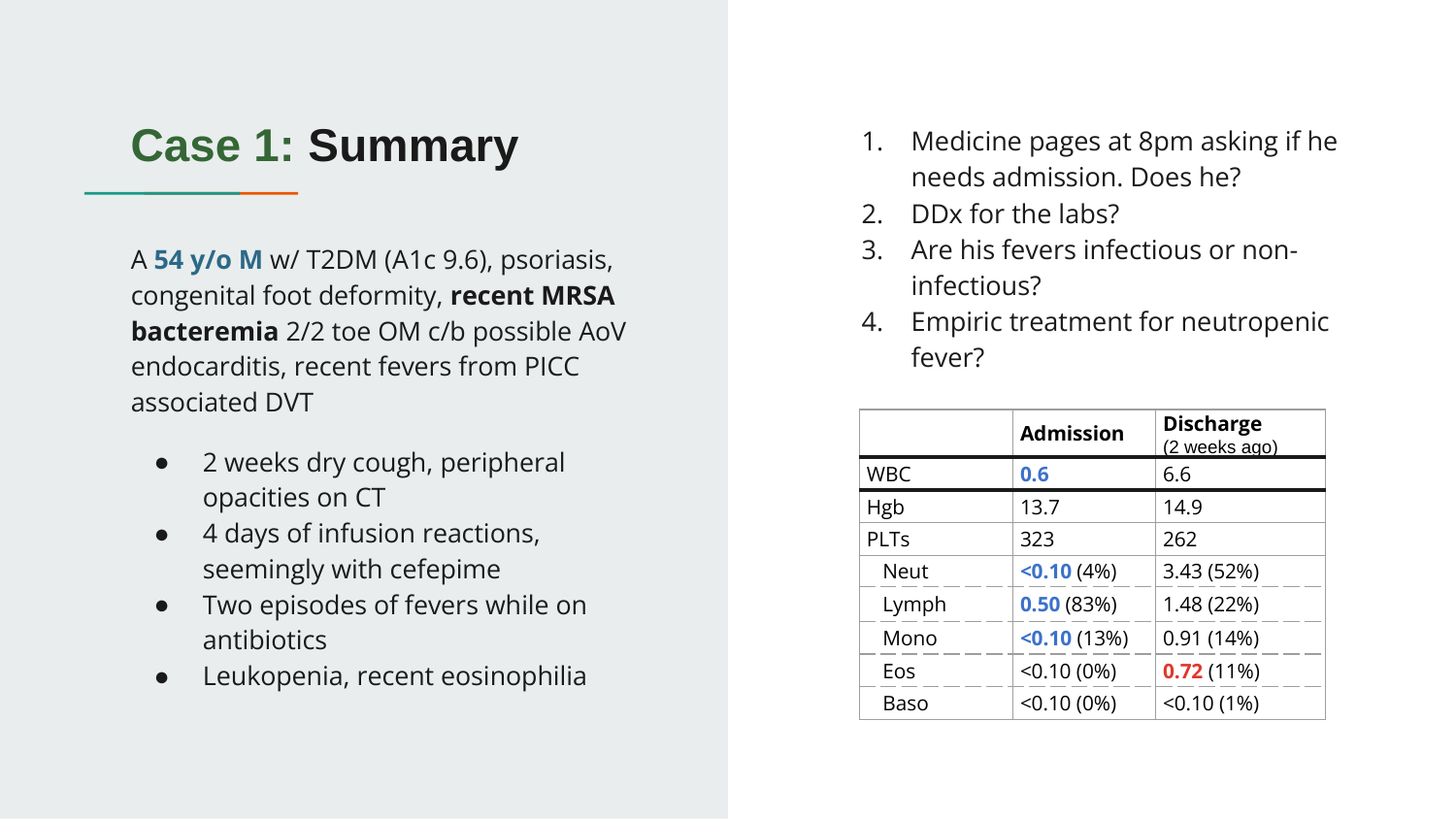

# Case 1: Summary
Medicine pages at 8pm asking if he needs admission. Does he?
DDx for the labs?
Are his fevers infectious or non-infectious?
Empiric treatment for neutropenic fever?
A 54 y/o M w/ T2DM (A1c 9.6), psoriasis, congenital foot deformity, recent MRSA bacteremia 2/2 toe OM c/b possible AoV endocarditis, recent fevers from PICC associated DVT
2 weeks dry cough, peripheral opacities on CT
4 days of infusion reactions, seemingly with cefepime
Two episodes of fevers while on antibiotics
Leukopenia, recent eosinophilia
|  | Admission | Discharge (2 weeks ago) |
| --- | --- | --- |
| WBC | 0.6 | 6.6 |
| Hgb | 13.7 | 14.9 |
| PLTs | 323 | 262 |
| Neut | <0.10 (4%) | 3.43 (52%) |
| Lymph | 0.50 (83%) | 1.48 (22%) |
| Mono | <0.10 (13%) | 0.91 (14%) |
| Eos | <0.10 (0%) | 0.72 (11%) |
| Baso | <0.10 (0%) | <0.10 (1%) |